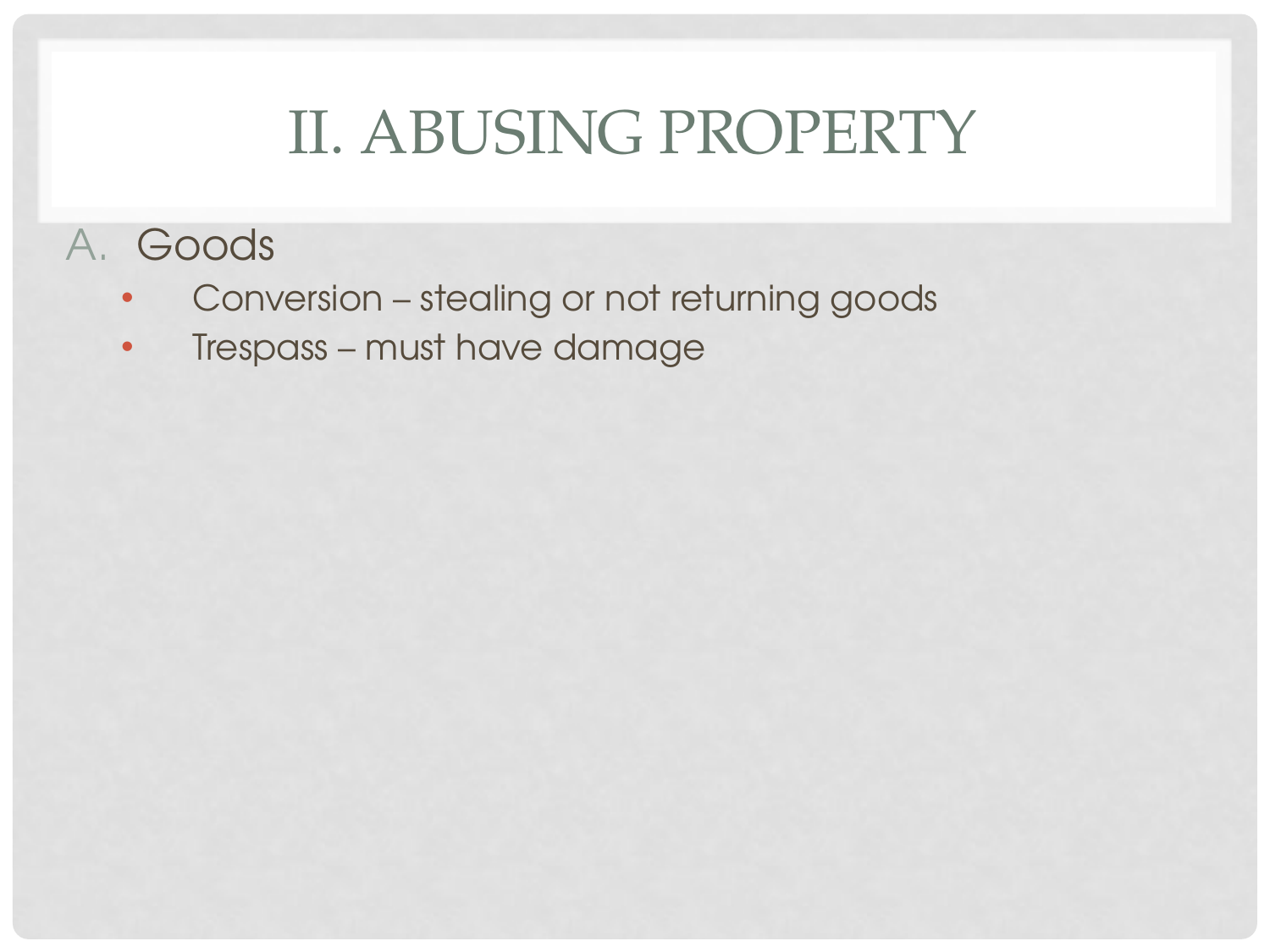

# II. Abusing Property
Goods
Conversion – stealing or not returning goods
Trespass – must have damage